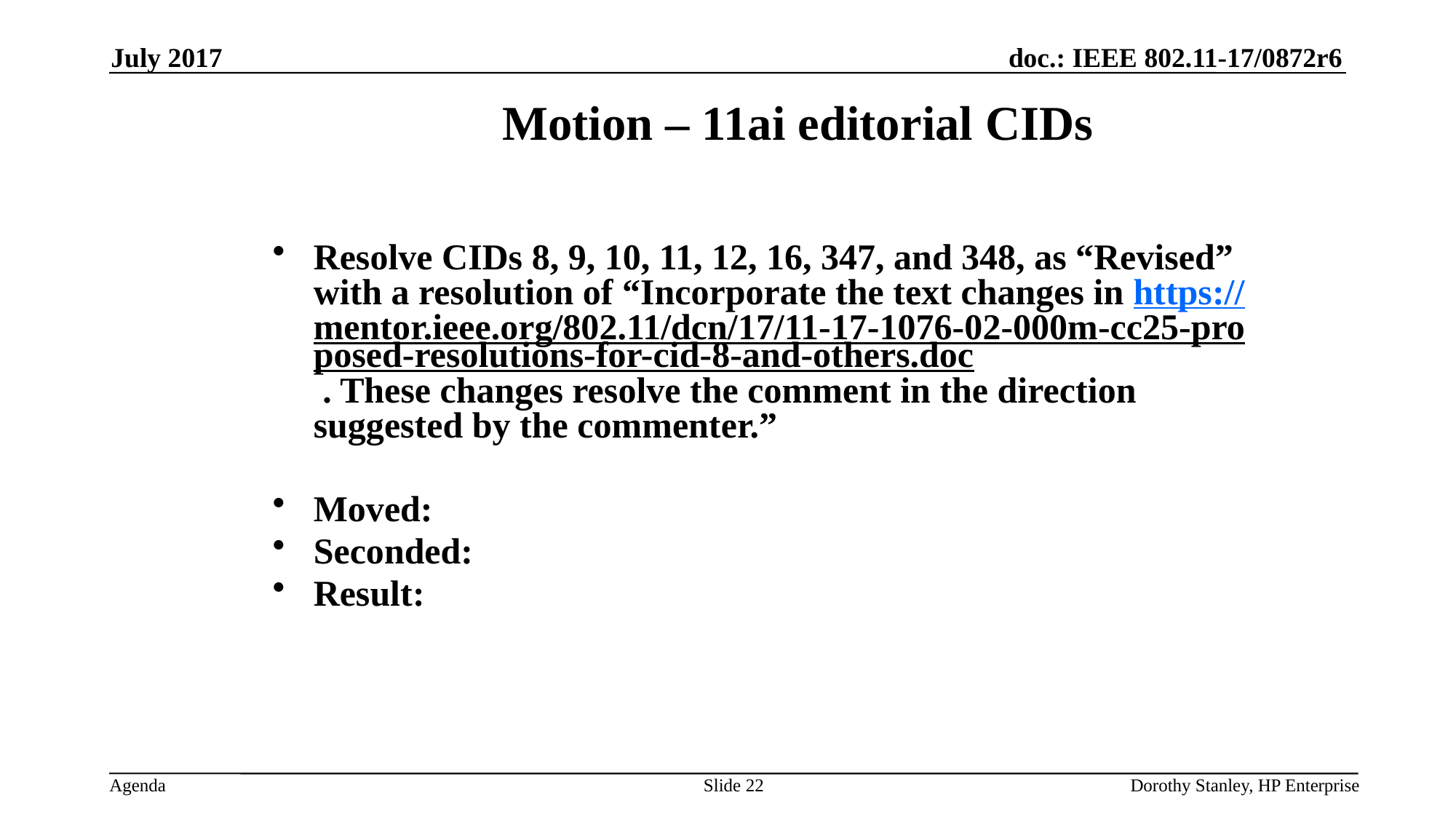

July 2017
Motion – 11ai editorial CIDs
Resolve CIDs 8, 9, 10, 11, 12, 16, 347, and 348, as “Revised” with a resolution of “Incorporate the text changes in https://mentor.ieee.org/802.11/dcn/17/11-17-1076-02-000m-cc25-proposed-resolutions-for-cid-8-and-others.doc . These changes resolve the comment in the direction suggested by the commenter.”

Moved:
Seconded:
Result:

Slide 22
Dorothy Stanley, HP Enterprise